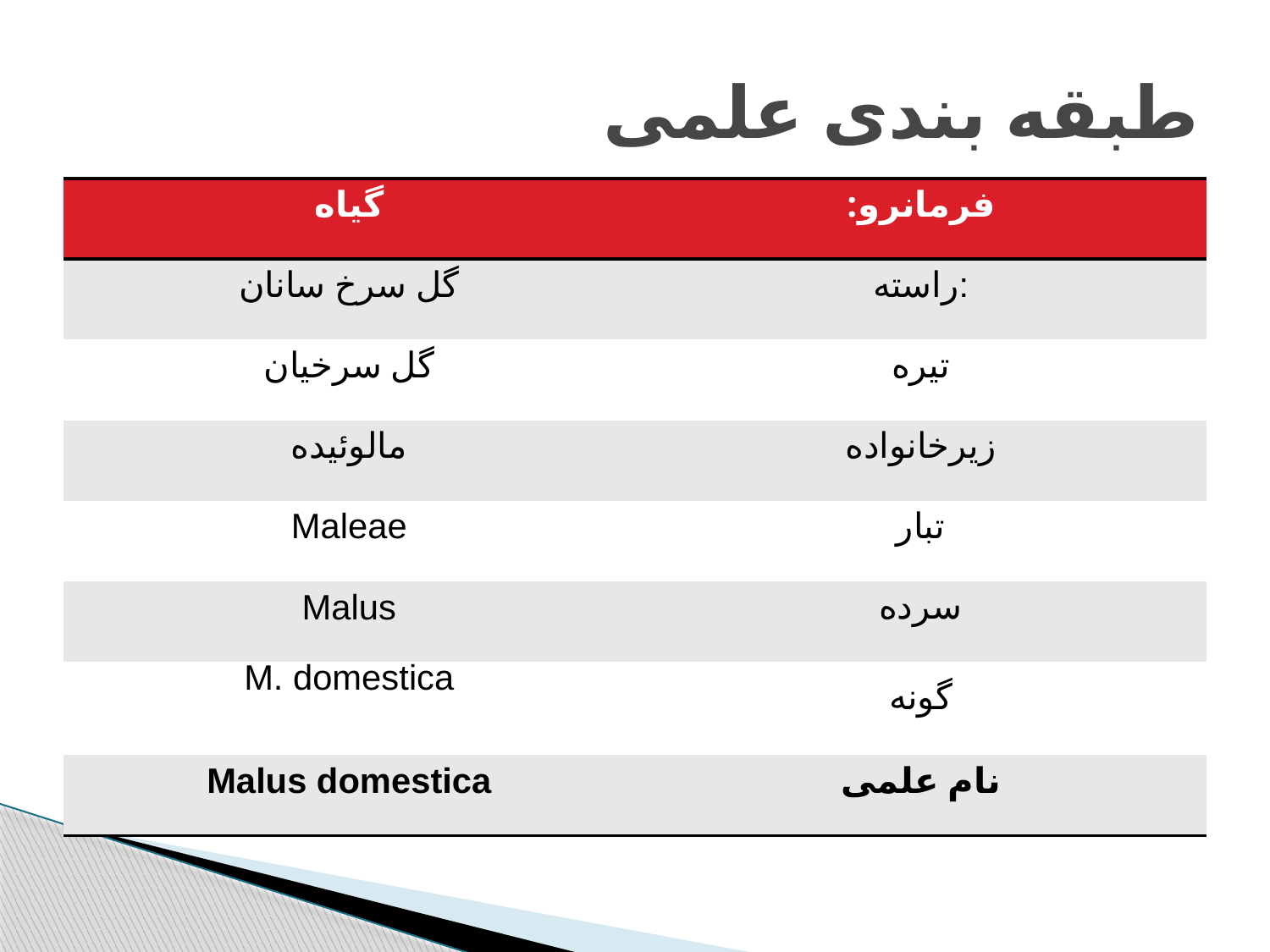

# طبقه بندی علمی
| گیاه | فرمانرو: |
| --- | --- |
| گل سرخ سانان | راسته: |
| گل سرخیان | تیره |
| مالوئیده | زیرخانواده |
| Maleae | تبار |
| Malus | سرده |
| M. domestica | گونه |
| Malus domestica | نام علمی |